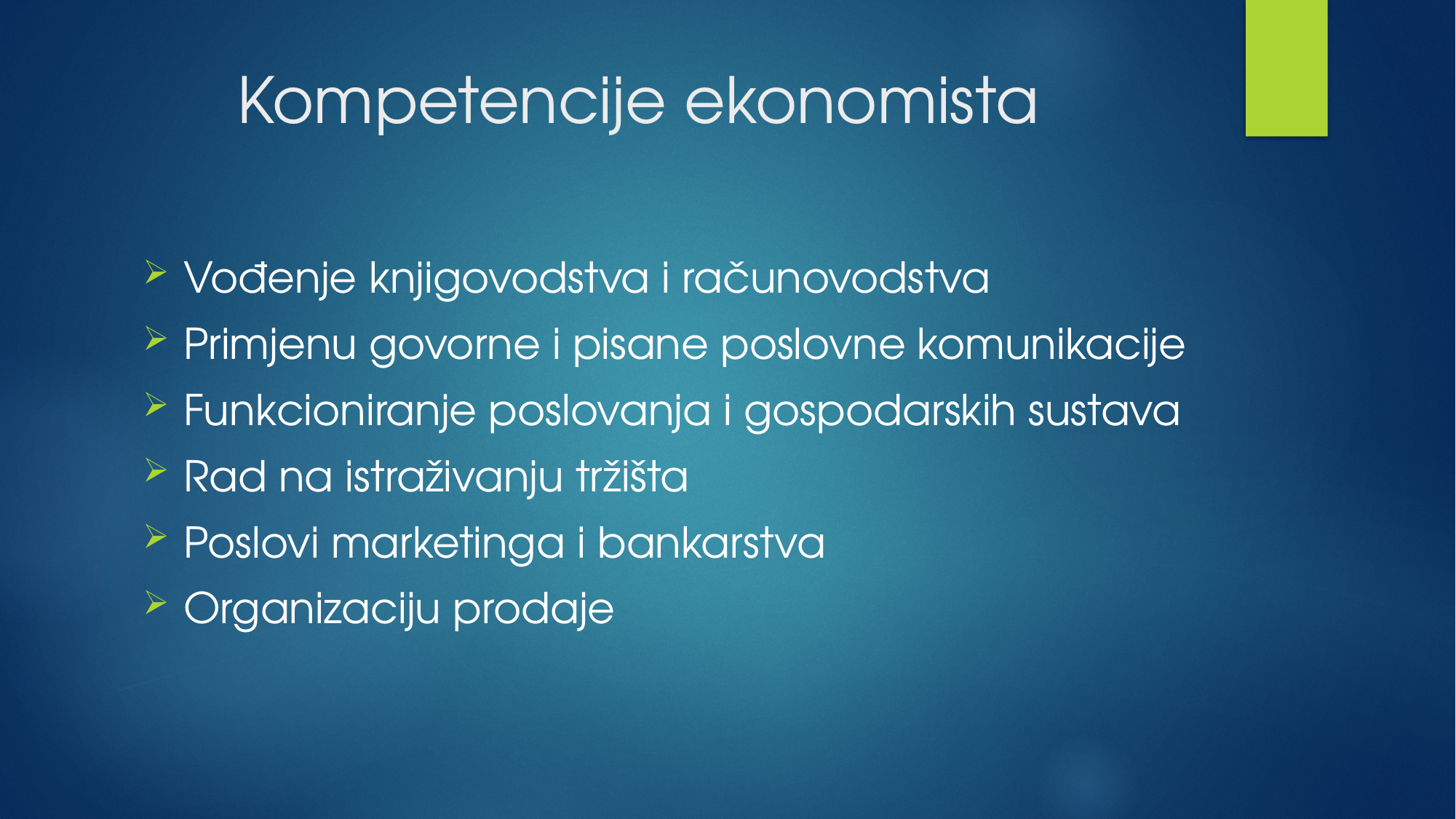

# Kompetencije ekonomista
Vođenje knjigovodstva i računovodstva
Primjenu govorne i pisane poslovne komunikacije
Funkcioniranje poslovanja i gospodarskih sustava
Rad na istraživanju tržišta
Poslovi marketinga i bankarstva
Organizaciju prodaje